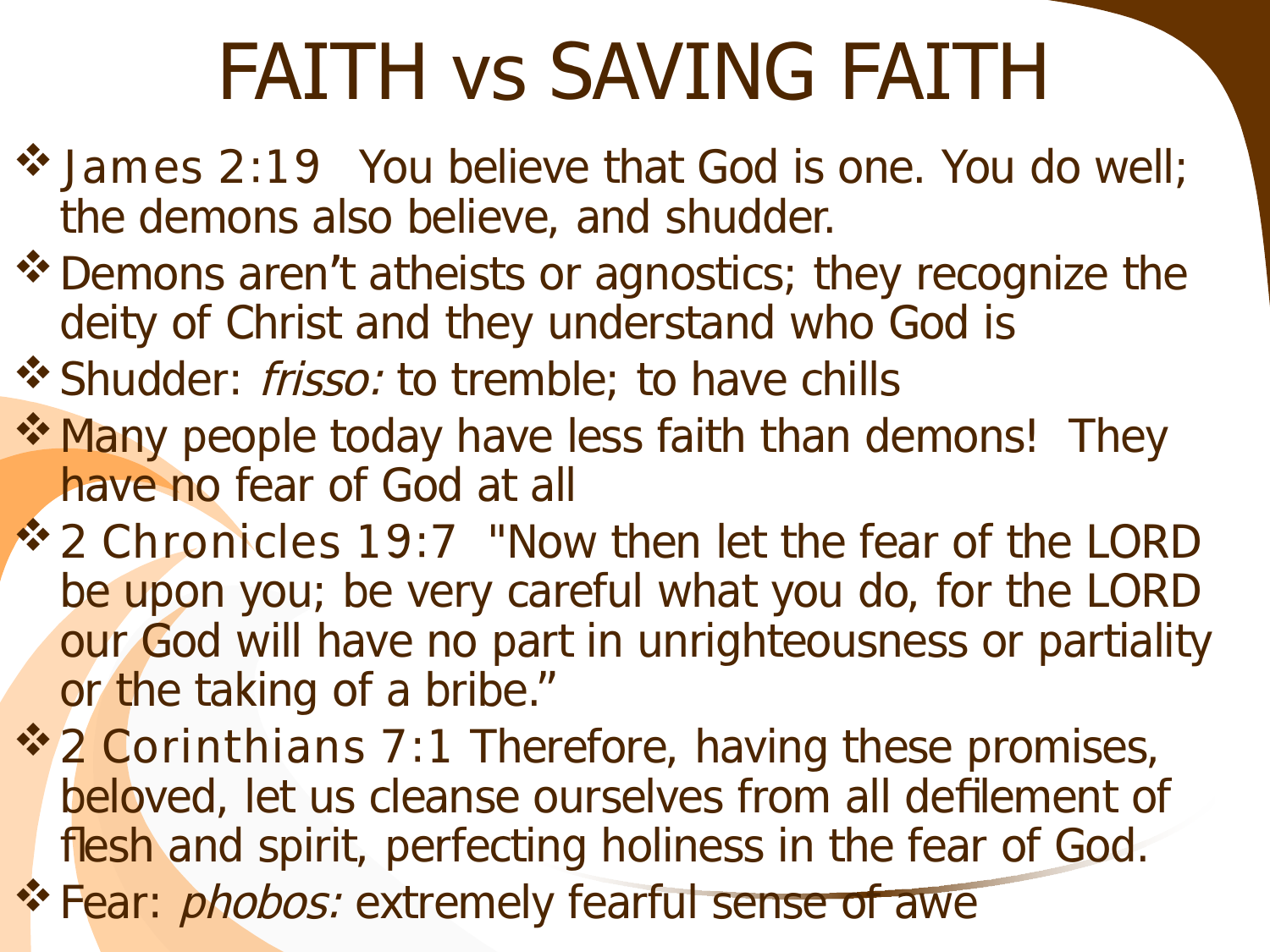

# FAITH vs SAVING FAITH
James 2:19   You believe that God is one. You do well; the demons also believe, and shudder.
Demons aren’t atheists or agnostics; they recognize the deity of Christ and they understand who God is
Shudder: frisso: to tremble; to have chills
Many people today have less faith than demons!  They have no fear of God at all
2 Chronicles 19:7  "Now then let the fear of the LORD be upon you; be very careful what you do, for the LORD our God will have no part in unrighteousness or partiality or the taking of a bribe.”
2 Corinthians 7:1 Therefore, having these promises, beloved, let us cleanse ourselves from all defilement of flesh and spirit, perfecting holiness in the fear of God.
Fear: phobos: extremely fearful sense of awe